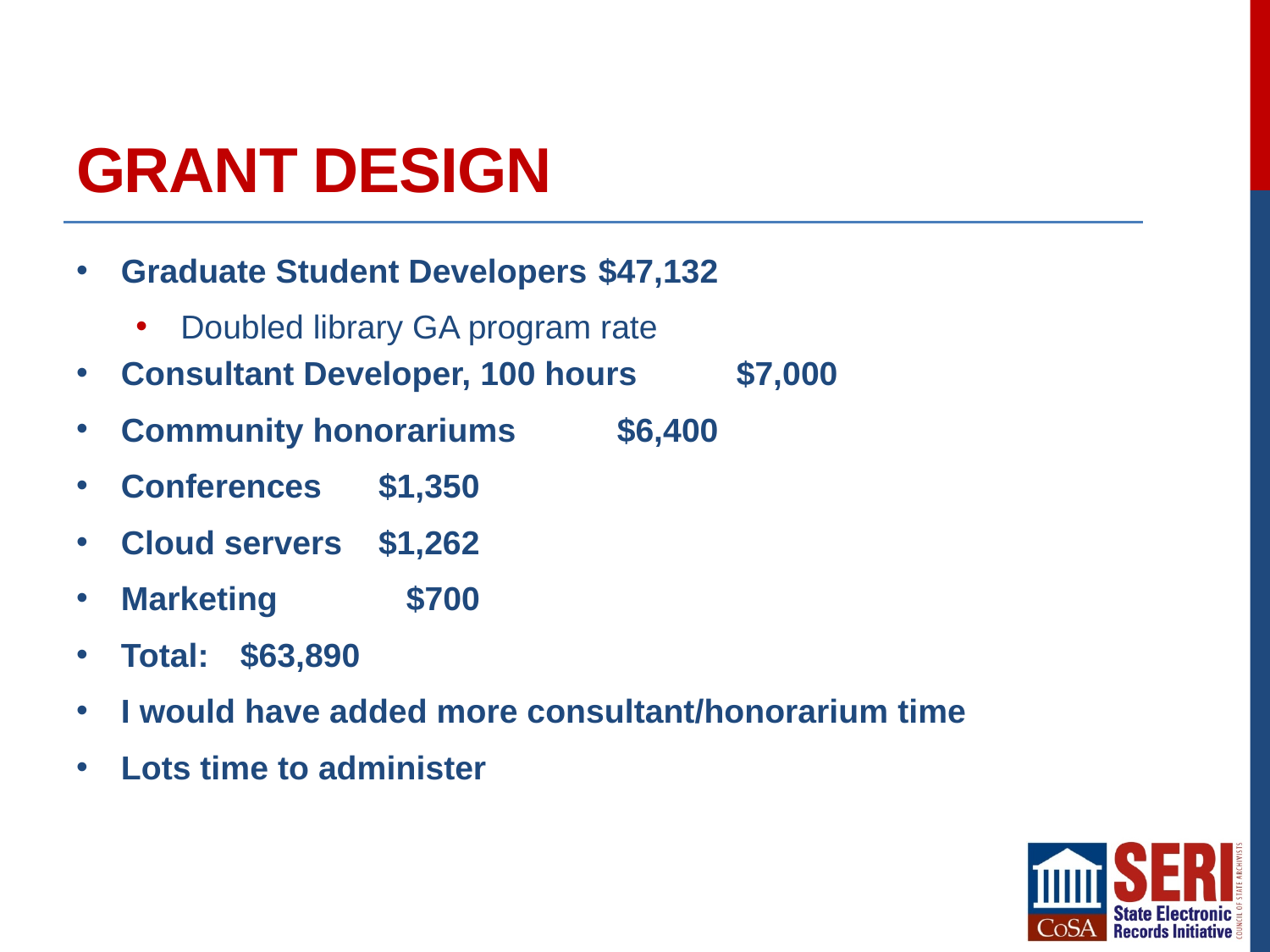

# Grant Design
Graduate Student Developers 			$47,132
Doubled library GA program rate
Consultant Developer, 100 hours 			  $7,000
Community honorariums				  $6,400
Conferences 					  $1,350
Cloud servers 					  $1,262
Marketing 						     $700
Total: 						$63,890
I would have added more consultant/honorarium time
Lots time to administer